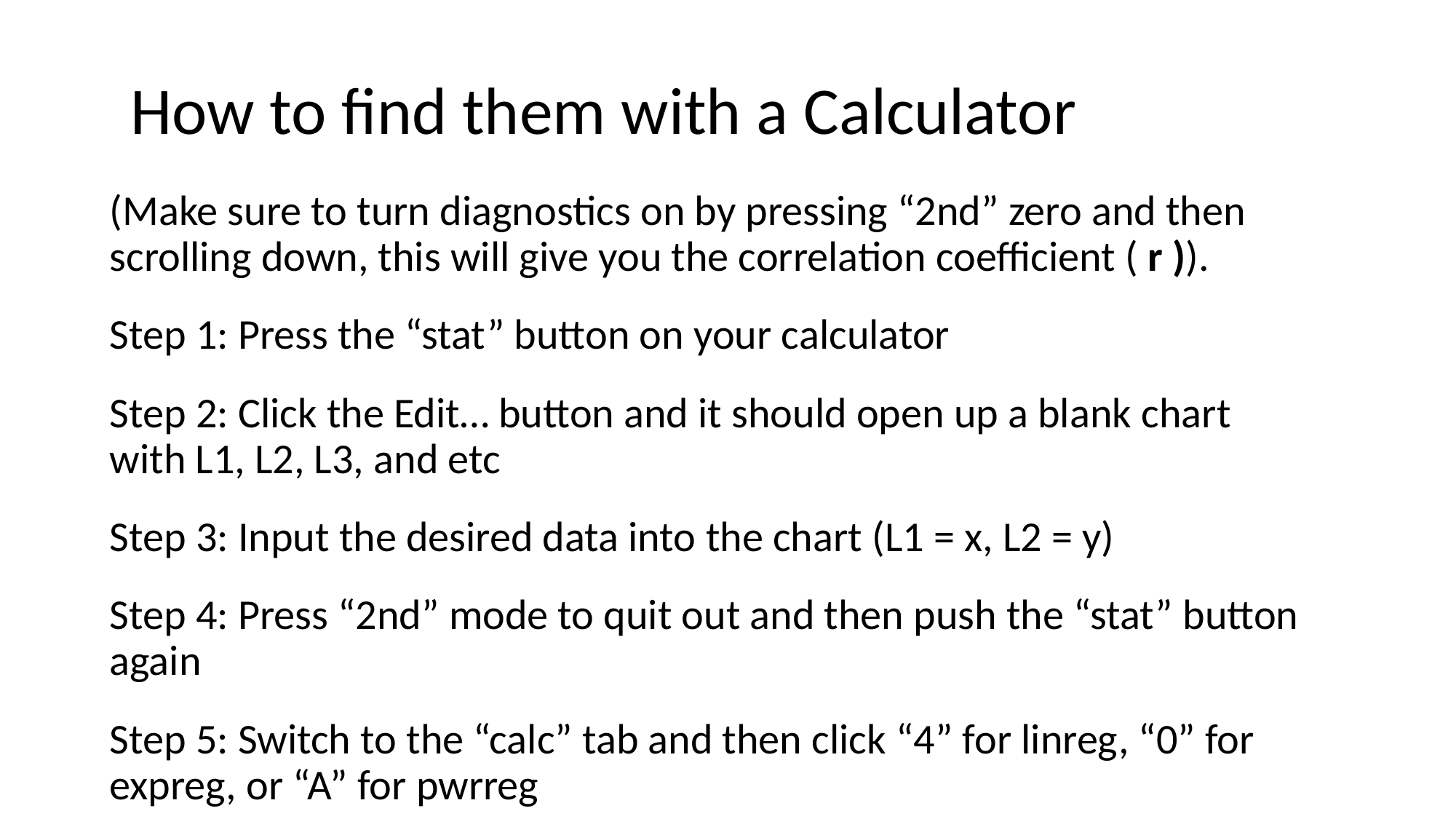

# How to find them with a Calculator
(Make sure to turn diagnostics on by pressing “2nd” zero and then scrolling down, this will give you the correlation coefficient ( r )).
Step 1: Press the “stat” button on your calculator
Step 2: Click the Edit… button and it should open up a blank chart with L1, L2, L3, and etc
Step 3: Input the desired data into the chart (L1 = x, L2 = y)
Step 4: Press “2nd” mode to quit out and then push the “stat” button again
Step 5: Switch to the “calc” tab and then click “4” for linreg, “0” for expreg, or “A” for pwrreg